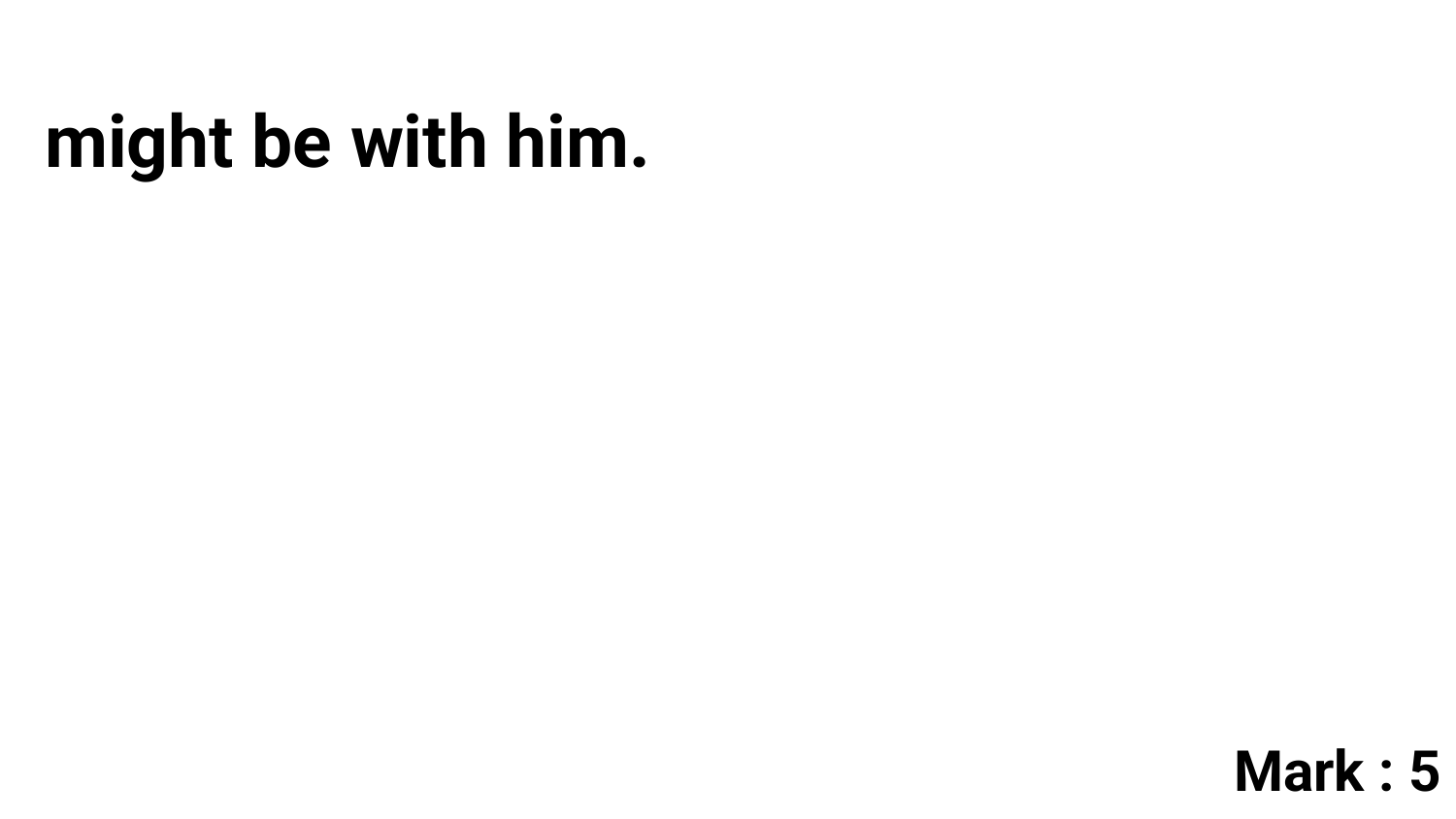

might be with him.
Mark : 5